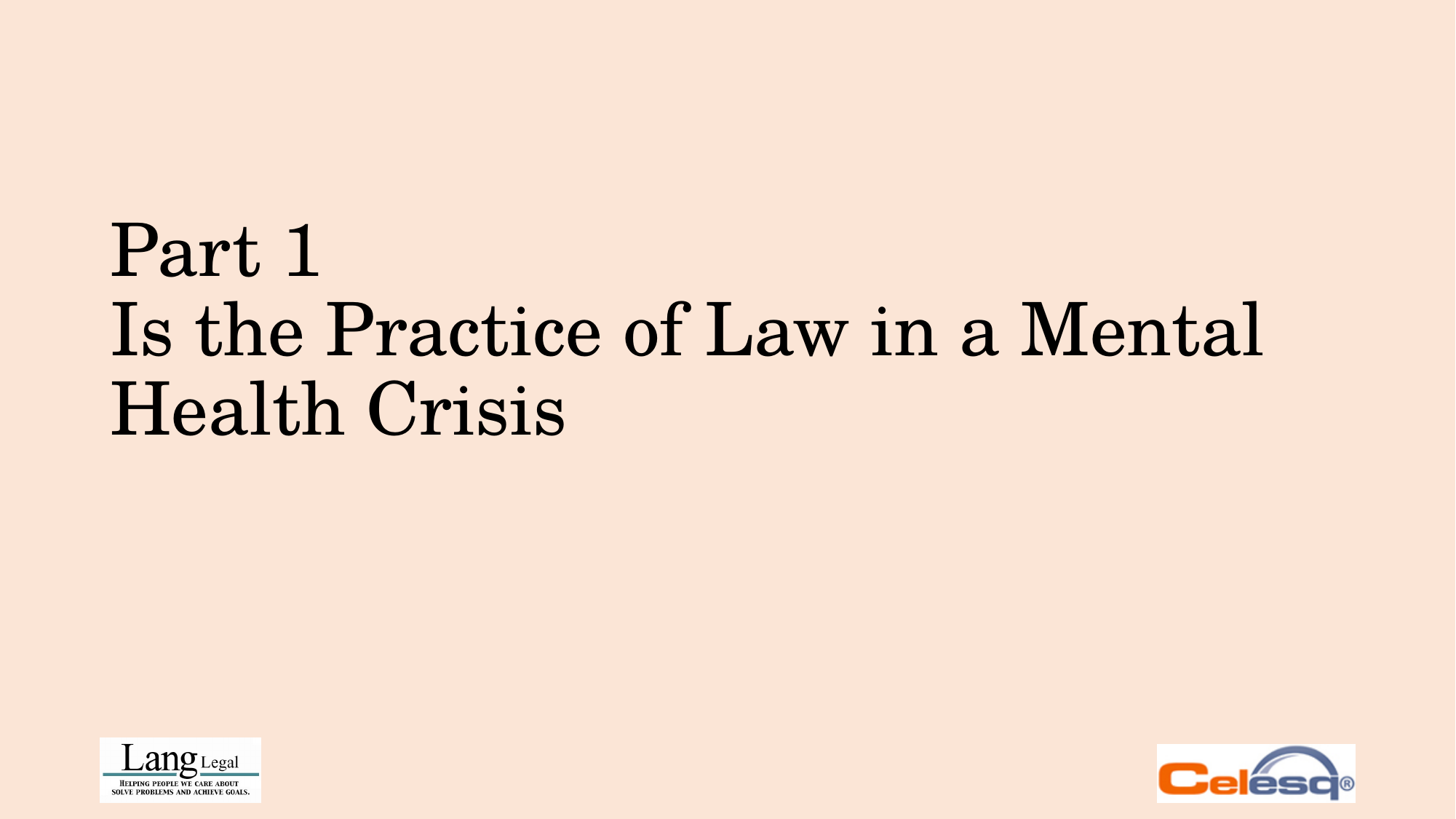

# Part 1 Is the Practice of Law in a Mental Health Crisis